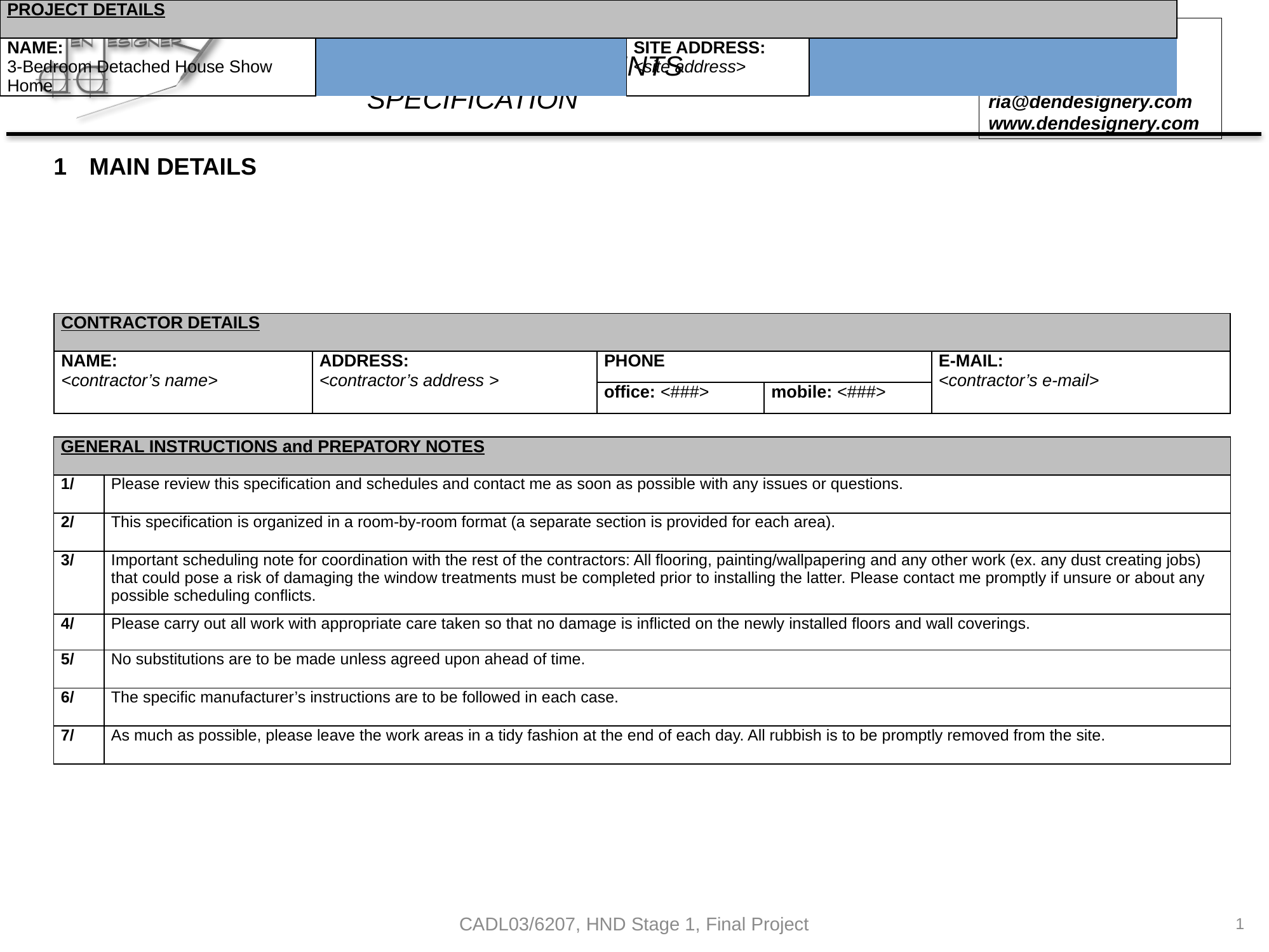

MAIN DETAILS
| PROJECT DETAILS |  |  |  |  |  |  |  |  |  |
| --- | --- | --- | --- | --- | --- | --- | --- | --- | --- |
| NAME: 3-Bedroom Detached House Show Home |  |  |  | SITE ADDRESS: <site address> |  |  |  | CLIENT NAME: <client name> |  |
| CONTRACTOR DETAILS |  |  |  |  |
| --- | --- | --- | --- | --- |
| NAME: <contractor’s name> | ADDRESS: <contractor’s address > | PHONE |  | E-MAIL: <contractor’s e-mail> |
|  |  | office: <###> | mobile: <###> |  |
| GENERAL INSTRUCTIONS and PREPATORY NOTES |  |
| --- | --- |
| 1/ | Please review this specification and schedules and contact me as soon as possible with any issues or questions. |
| 2/ | This specification is organized in a room-by-room format (a separate section is provided for each area). |
| 3/ | Important scheduling note for coordination with the rest of the contractors: All flooring, painting/wallpapering and any other work (ex. any dust creating jobs) that could pose a risk of damaging the window treatments must be completed prior to installing the latter. Please contact me promptly if unsure or about any possible scheduling conflicts. |
| 4/ | Please carry out all work with appropriate care taken so that no damage is inflicted on the newly installed floors and wall coverings. |
| 5/ | No substitutions are to be made unless agreed upon ahead of time. |
| 6/ | The specific manufacturer’s instructions are to be followed in each case. |
| 7/ | As much as possible, please leave the work areas in a tidy fashion at the end of each day. All rubbish is to be promptly removed from the site. |
CADL03/6207, HND Stage 1, Final Project
1